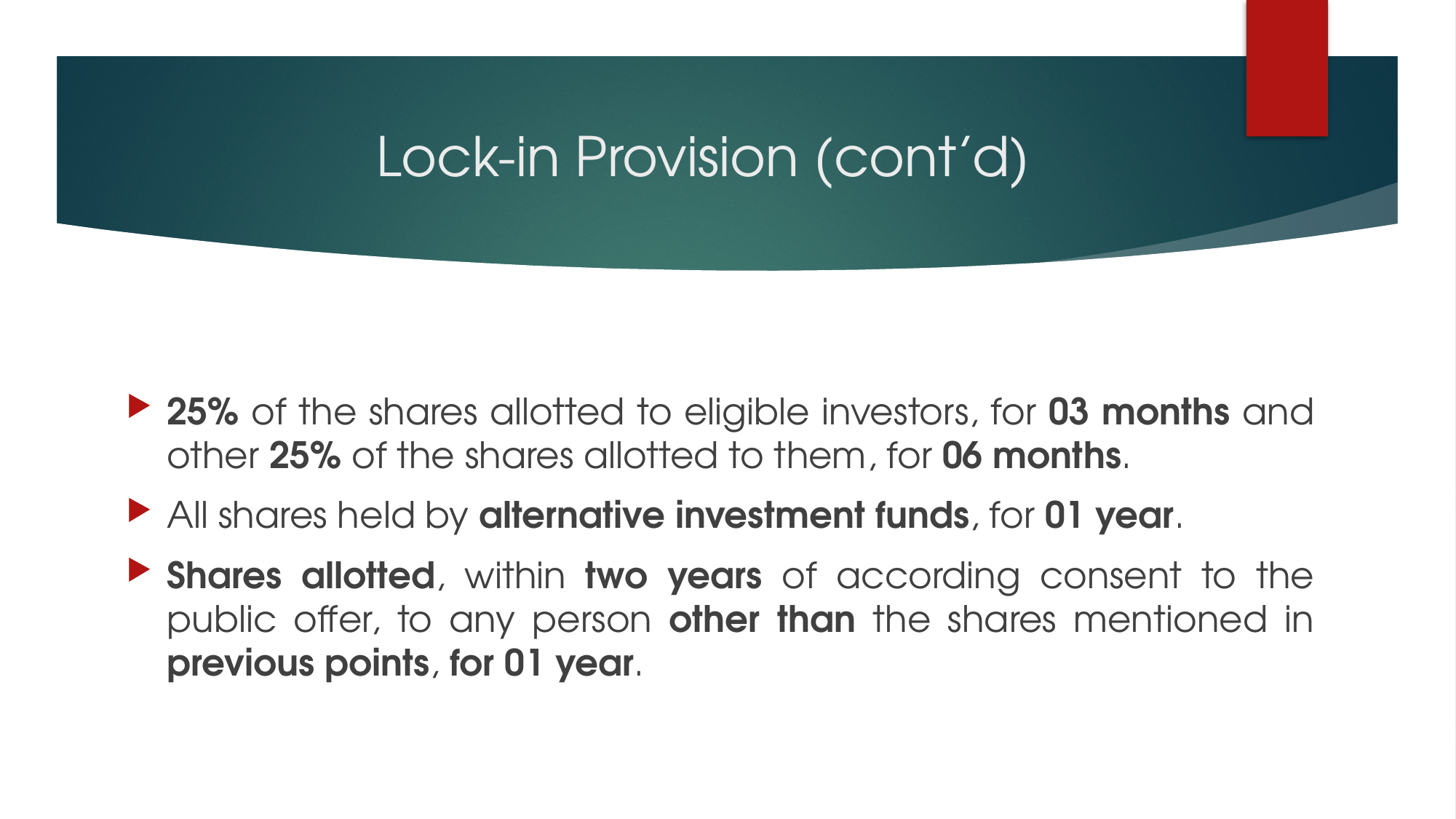

# Lock-in Provision (cont’d)
25% of the shares allotted to eligible investors, for 03 months and other 25% of the shares allotted to them, for 06 months.
All shares held by alternative investment funds, for 01 year.
Shares allotted, within two years of according consent to the public offer, to any person other than the shares mentioned in previous points, for 01 year.